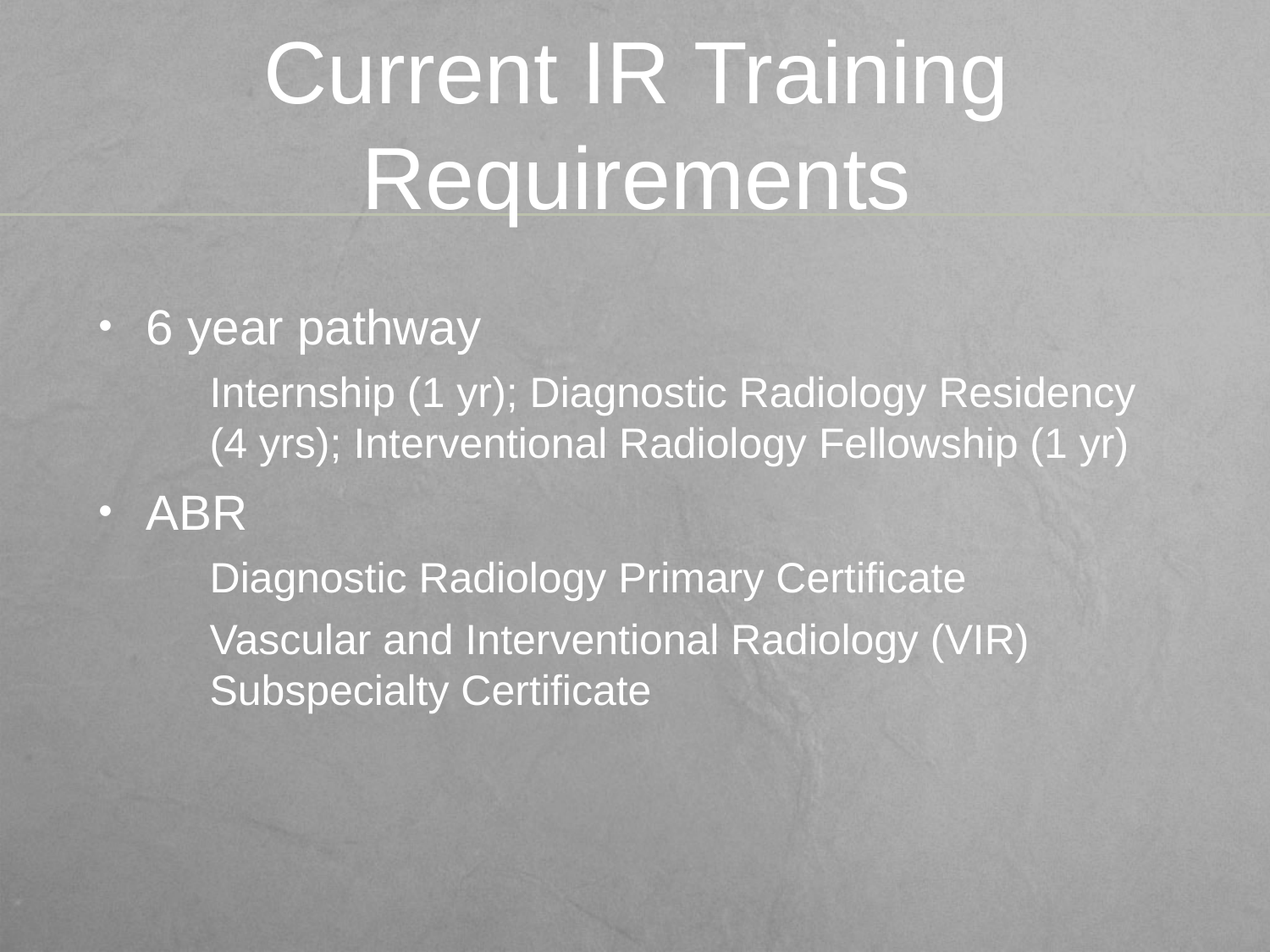

# Current IR Training Requirements
6 year pathway
Internship (1 yr); Diagnostic Radiology Residency (4 yrs); Interventional Radiology Fellowship (1 yr)
ABR
Diagnostic Radiology Primary Certificate
Vascular and Interventional Radiology (VIR) Subspecialty Certificate